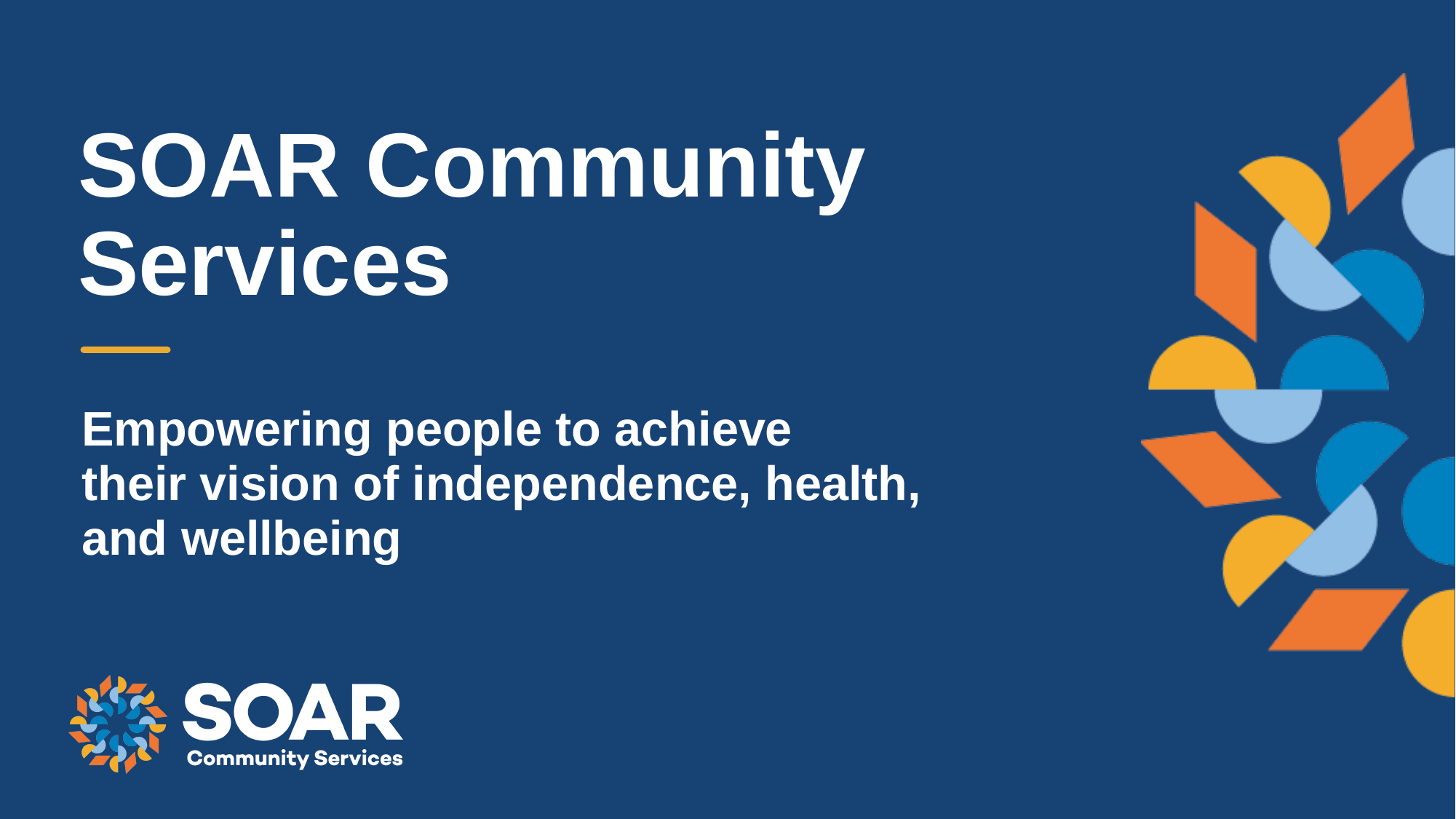

# SOAR Community Services
Empowering people to achieve
their vision of independence, health,
and wellbeing